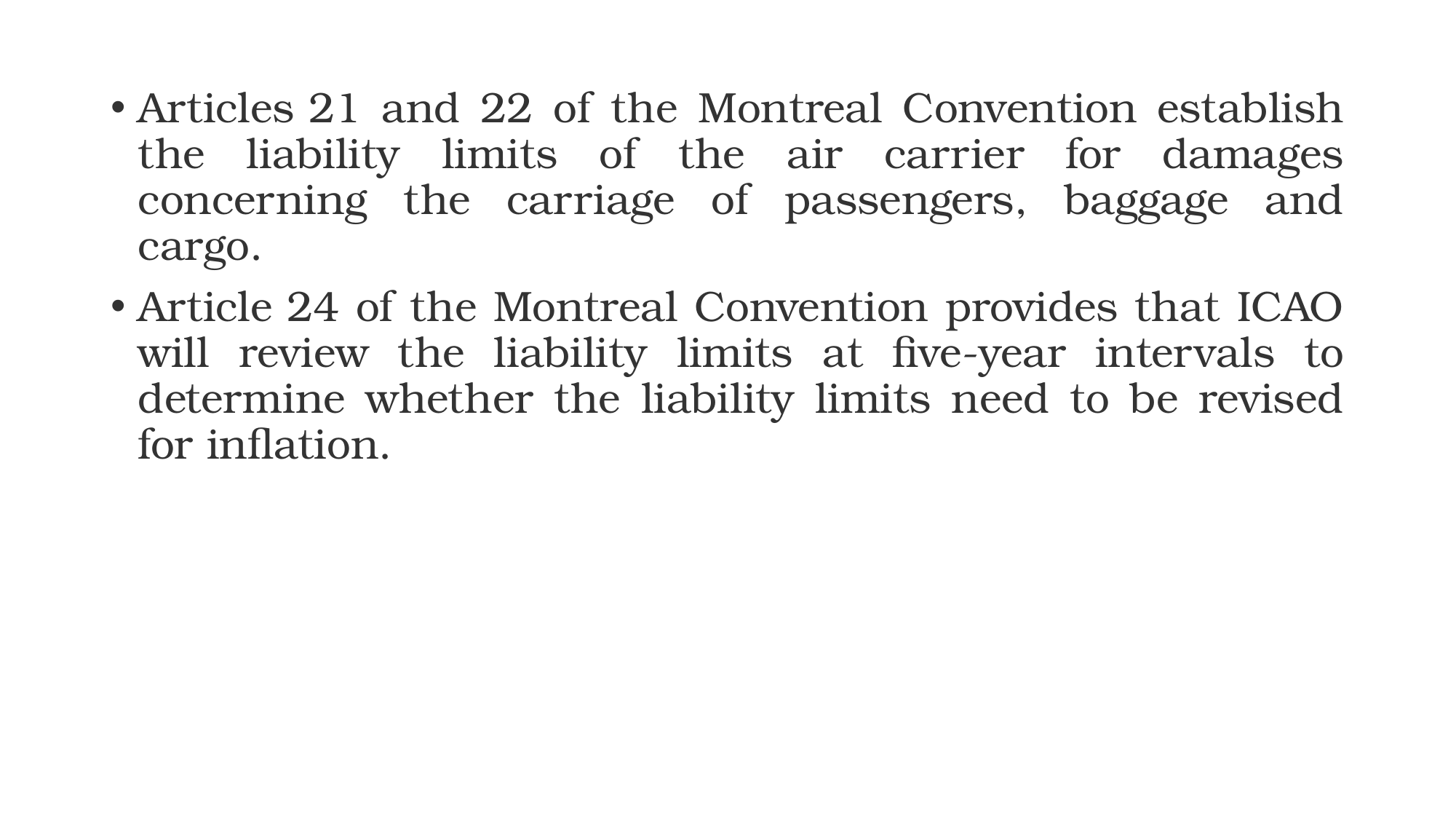

Articles 21 and 22 of the Montreal Convention establish the liability limits of the air carrier for damages concerning the carriage of passengers, baggage and cargo.
Article 24 of the Montreal Convention provides that ICAO will review the liability limits at five-year intervals to determine whether the liability limits need to be revised for inflation.